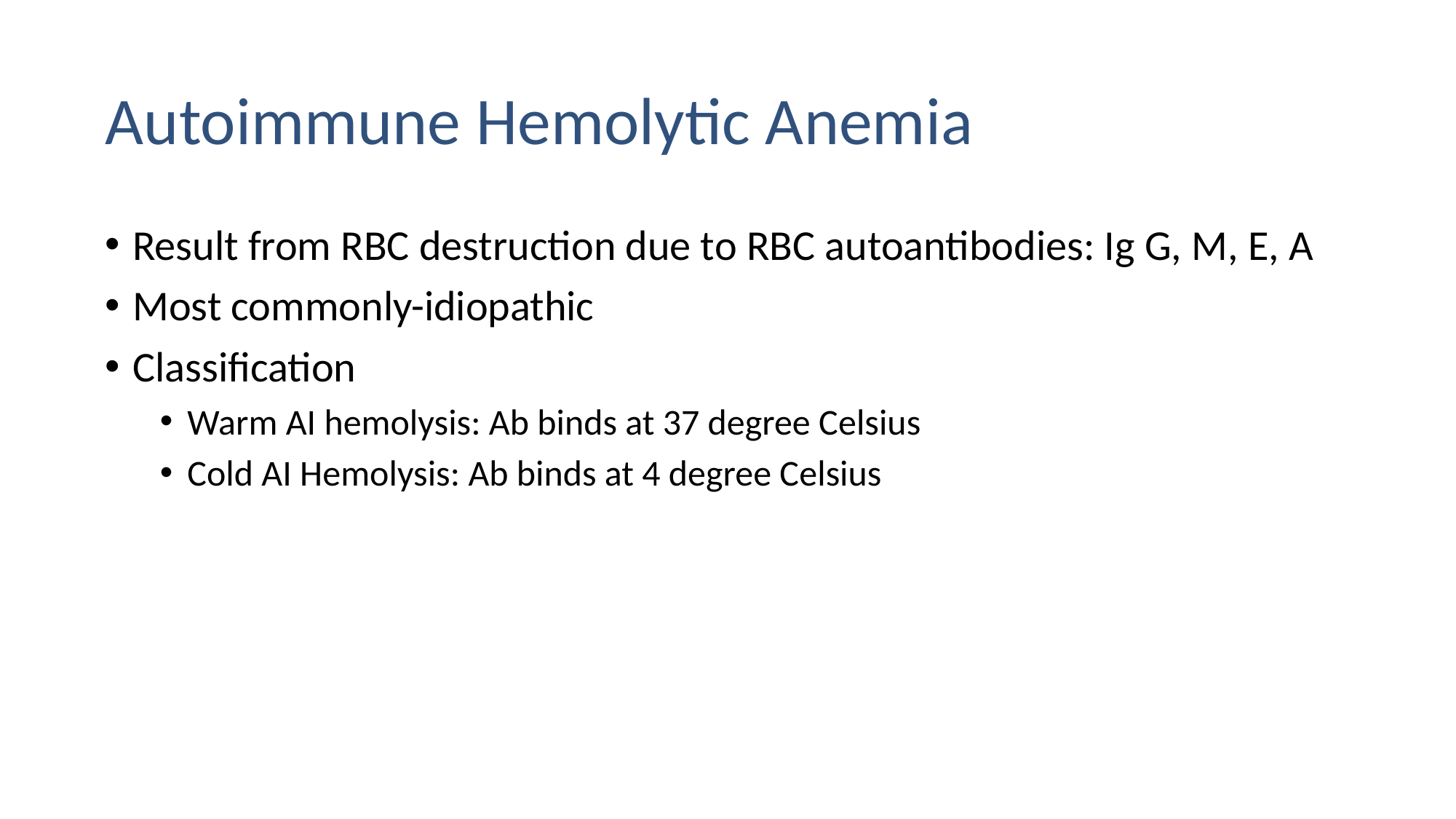

Autoimmune Hemolytic Anemia
Result from RBC destruction due to RBC autoantibodies: Ig G, M, E, A
Most commonly-idiopathic
Classification
Warm AI hemolysis: Ab binds at 37 degree Celsius
Cold AI Hemolysis: Ab binds at 4 degree Celsius